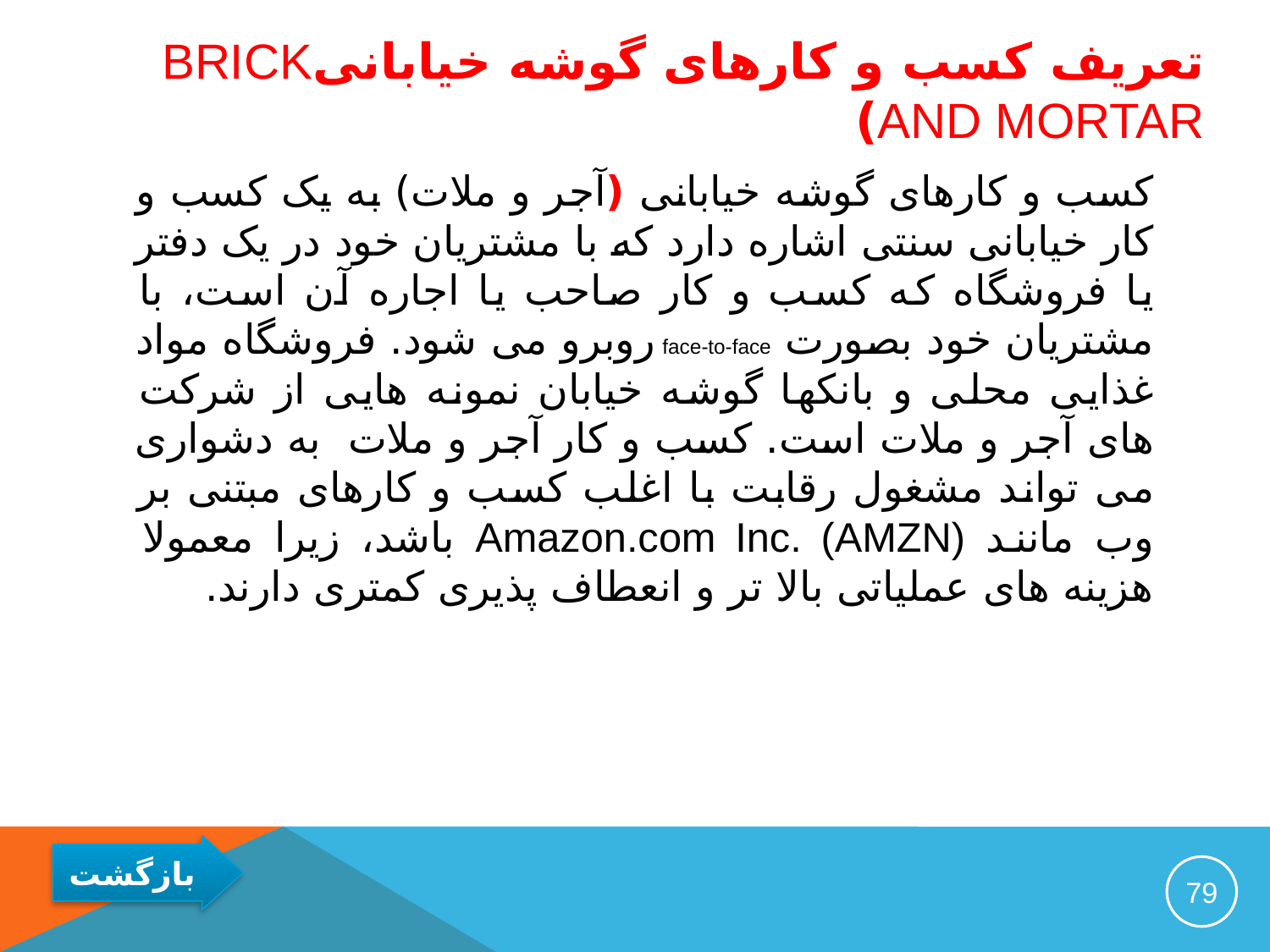

# تعریف کسب و کارهای گوشه خیابانیBrick And Mortar)
کسب و کارهای گوشه خیابانی (آجر و ملات) به یک کسب و کار خیابانی سنتی اشاره دارد که با مشتریان خود در یک دفتر یا فروشگاه که کسب و کار صاحب یا اجاره آن است، با مشتریان خود بصورت face-to-face روبرو می شود. فروشگاه مواد غذایی محلی و بانکها گوشه خیابان نمونه هایی از شرکت های آجر و ملات است. کسب و کار آجر و ملات  به دشواری می تواند مشغول رقابت با اغلب کسب و کارهای مبتنی بر وب مانند Amazon.com Inc. (AMZN) باشد، زیرا معمولا هزینه های عملیاتی بالا تر و انعطاف پذیری کمتری دارند.
79